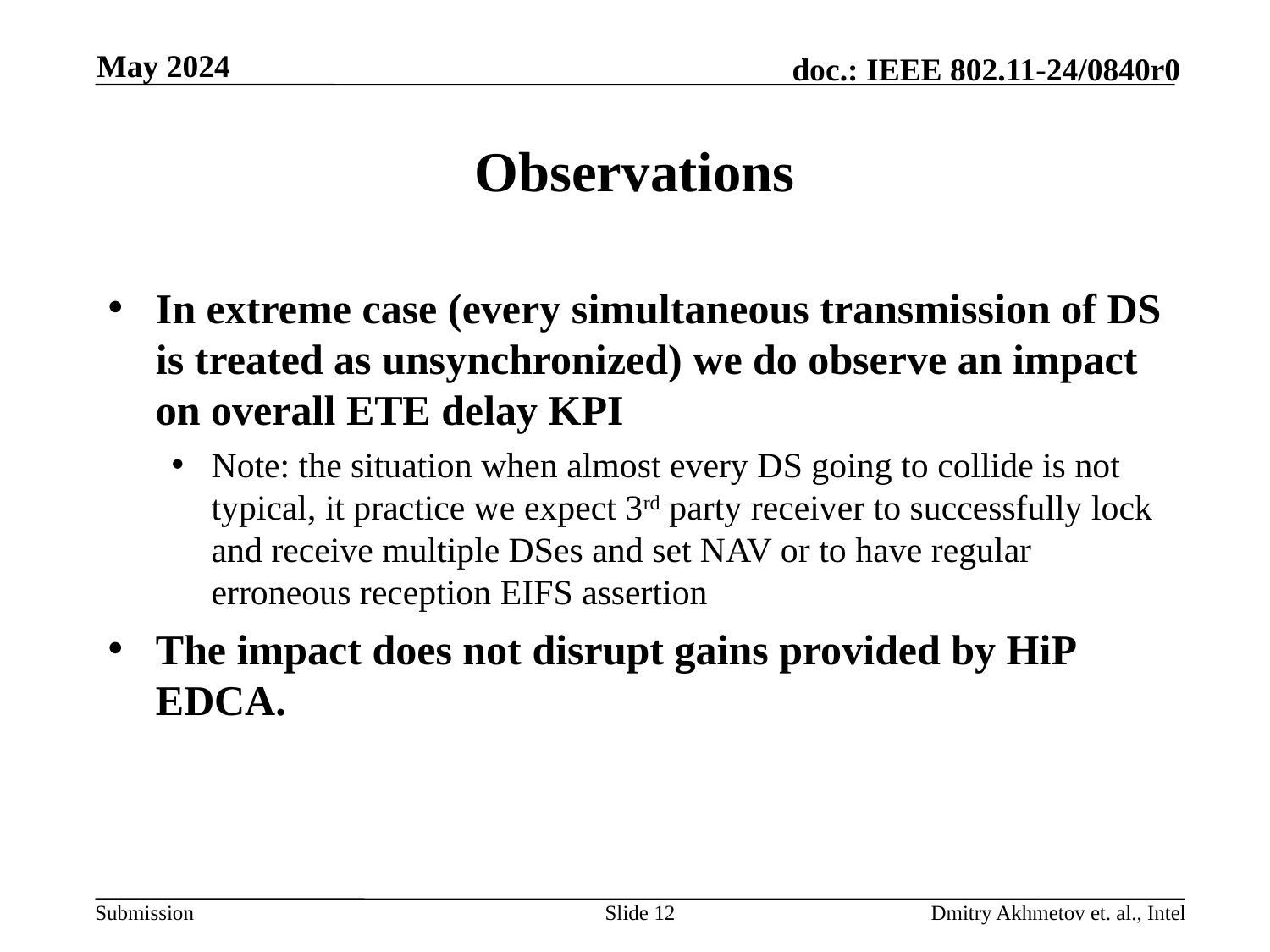

May 2024
# Observations
In extreme case (every simultaneous transmission of DS is treated as unsynchronized) we do observe an impact on overall ETE delay KPI
Note: the situation when almost every DS going to collide is not typical, it practice we expect 3rd party receiver to successfully lock and receive multiple DSes and set NAV or to have regular erroneous reception EIFS assertion
The impact does not disrupt gains provided by HiP EDCA.

Slide 12
Dmitry Akhmetov et. al., Intel